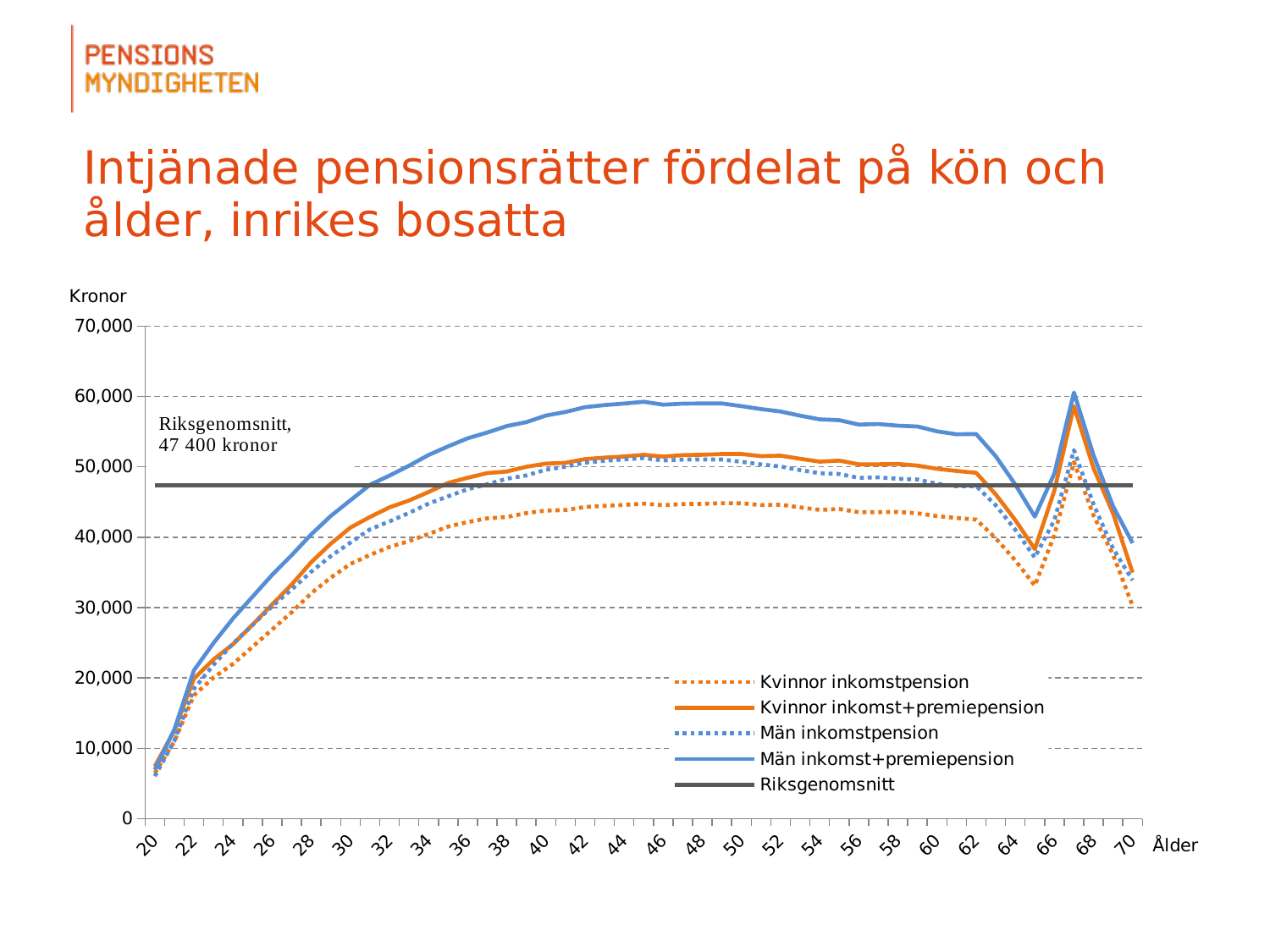

# Intjänade pensionsrätter fördelat på kön och ålder, inrikes bosatta

### Chart

| Category |  |  |  |  | Riksgenomsnitt |
|---|---|---|---|---|---|
| 20 | 6496.85 | 7447.25 | 6041.93 | 6975.99 | 47387.14 |
| 21 | 10987.51 | 12532.26 | 11063.44 | 12674.04 | 47387.14 |
| 22 | 17529.86 | 19898.72 | 18445.12 | 21072.27 | 47387.14 |
| 23 | 20043.0 | 22624.29 | 21855.14 | 24942.42 | 47387.14 |
| 24 | 22004.76 | 24800.15 | 24878.65 | 28456.25 | 47387.14 |
| 25 | 24423.29 | 27570.18 | 27532.99 | 31551.25 | 47387.14 |
| 26 | 26897.45 | 30440.2 | 30182.09 | 34650.56 | 47387.14 |
| 27 | 29332.66 | 33280.53 | 32577.14 | 37452.19 | 47387.14 |
| 28 | 32036.02 | 36457.19 | 35094.22 | 40407.78 | 47387.14 |
| 29 | 34260.8 | 39079.61 | 37320.82 | 43021.17 | 47387.14 |
| 30 | 36193.64 | 41364.66 | 39224.16 | 45237.53 | 47387.14 |
| 31 | 37478.41 | 42876.11 | 41123.82 | 47449.86 | 47387.14 |
| 32 | 38620.85 | 44240.27 | 42246.15 | 48755.21 | 47387.14 |
| 33 | 39448.96 | 45218.94 | 43461.19 | 50163.67 | 47387.14 |
| 34 | 40463.24 | 46429.91 | 44769.6 | 51686.32 | 47387.14 |
| 35 | 41522.52 | 47709.29 | 45824.3 | 52910.94 | 47387.14 |
| 36 | 42154.92 | 48447.79 | 46818.85 | 54061.17 | 47387.14 |
| 37 | 42687.24 | 49108.58 | 47518.12 | 54872.61 | 47387.14 |
| 38 | 42871.24 | 49335.39 | 48311.72 | 55800.38 | 47387.14 |
| 39 | 43432.18 | 50012.68 | 48782.75 | 56348.53 | 47387.14 |
| 40 | 43792.39 | 50461.12 | 49592.7 | 57291.07 | 47387.14 |
| 41 | 43865.03 | 50569.74 | 50022.02 | 57791.4 | 47387.14 |
| 42 | 44293.16 | 51094.4 | 50611.05 | 58478.23 | 47387.14 |
| 43 | 44458.74 | 51309.56 | 50856.33 | 58769.86 | 47387.14 |
| 44 | 44584.27 | 51473.77 | 51051.91 | 58995.33 | 47387.14 |
| 45 | 44773.51 | 51711.21 | 51257.27 | 59239.57 | 47387.14 |
| 46 | 44546.54 | 51457.87 | 50900.98 | 58827.59 | 47387.14 |
| 47 | 44709.52 | 51662.64 | 51027.21 | 58978.37 | 47387.14 |
| 48 | 44743.61 | 51714.55 | 51050.14 | 59008.33 | 47387.14 |
| 49 | 44834.34 | 51825.02 | 51043.12 | 59005.64 | 47387.14 |
| 50 | 44828.59 | 51822.54 | 50713.68 | 58625.78 | 47387.14 |
| 51 | 44567.32 | 51523.81 | 50346.43 | 58201.85 | 47387.14 |
| 52 | 44622.35 | 51589.42 | 50050.07 | 57862.29 | 47387.14 |
| 53 | 44239.78 | 51148.15 | 49536.76 | 57269.91 | 47387.14 |
| 54 | 43885.54 | 50738.58 | 49087.39 | 56750.34 | 47387.14 |
| 55 | 44008.51 | 50882.5 | 48980.58 | 56629.17 | 47387.14 |
| 56 | 43558.74 | 50362.4 | 48436.21 | 56000.58 | 47387.14 |
| 57 | 43563.41 | 50369.51 | 48505.69 | 56081.23 | 47387.14 |
| 58 | 43595.31 | 50406.63 | 48303.29 | 55848.84 | 47387.14 |
| 59 | 43396.57 | 50176.71 | 48202.03 | 55731.57 | 47387.14 |
| 60 | 43003.3 | 49722.28 | 47599.69 | 55034.9 | 47387.14 |
| 61 | 42735.18 | 49412.26 | 47244.84 | 54625.15 | 47387.14 |
| 62 | 42509.36 | 49150.99 | 47274.11 | 54659.33 | 47387.14 |
| 63 | 39864.23 | 46092.68 | 44554.47 | 51514.7 | 47387.14 |
| 64 | 36710.05 | 42445.65 | 41072.45 | 47488.65 | 47387.14 |
| 65 | 33132.57 | 38309.19 | 37123.94 | 42923.77 | 47387.14 |
| 66 | 40308.79 | 46607.09 | 42419.79 | 49047.92 | 47387.14 |
| 67 | 50692.53 | 58612.9 | 52377.71 | 60561.3 | 47387.14 |
| 68 | 43096.14 | 49829.58 | 44681.04 | 51662.06 | 47387.14 |
| 69 | 37525.74 | 43388.82 | 38406.18 | 44406.8 | 47387.14 |
| 70 | 30245.7 | 34971.34 | 33872.92 | 39165.27 | 47387.14 |